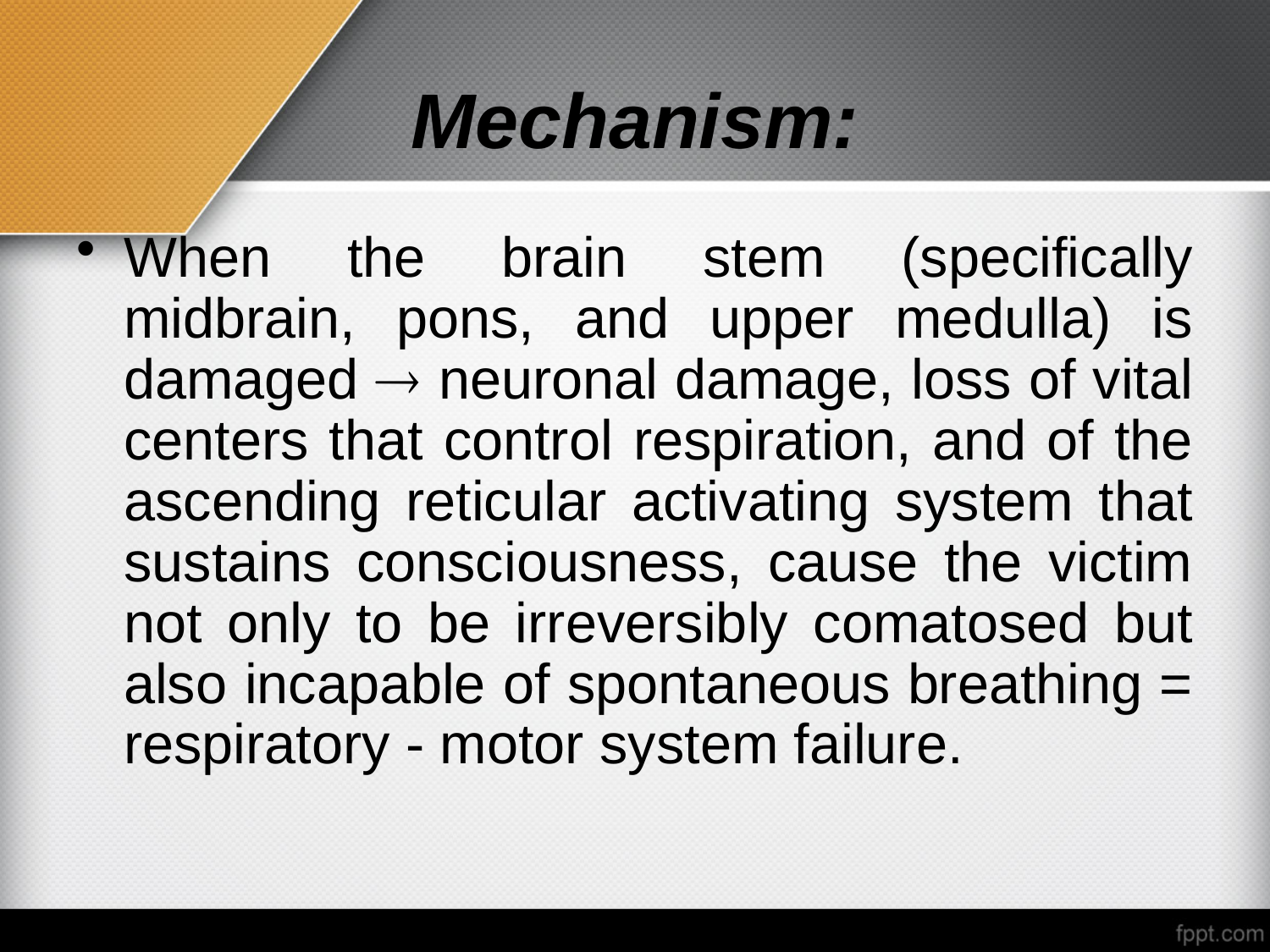

# Mechanism:
When the brain stem (specifically midbrain, pons, and upper medulla) is damaged → neuronal damage, loss of vital centers that control respiration, and of the ascending reticular activating system that sustains consciousness, cause the victim not only to be irreversibly comatosed but also incapable of spontaneous breathing = respiratory - motor system failure.